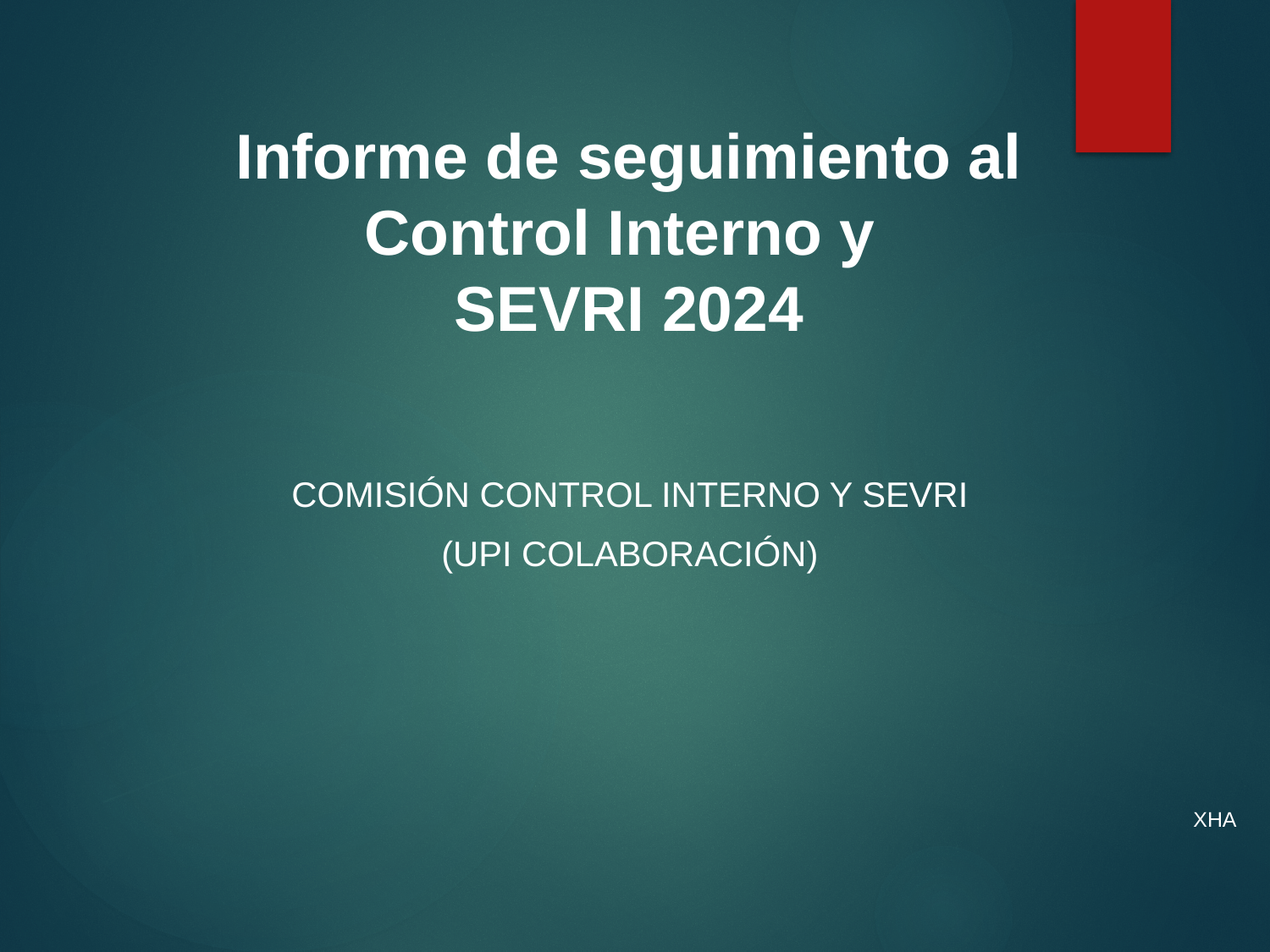

# Informe de seguimiento al Control Interno y SEVRI 2024
Comisión Control interno y SEVRI
(UPI colaboración)
XHA